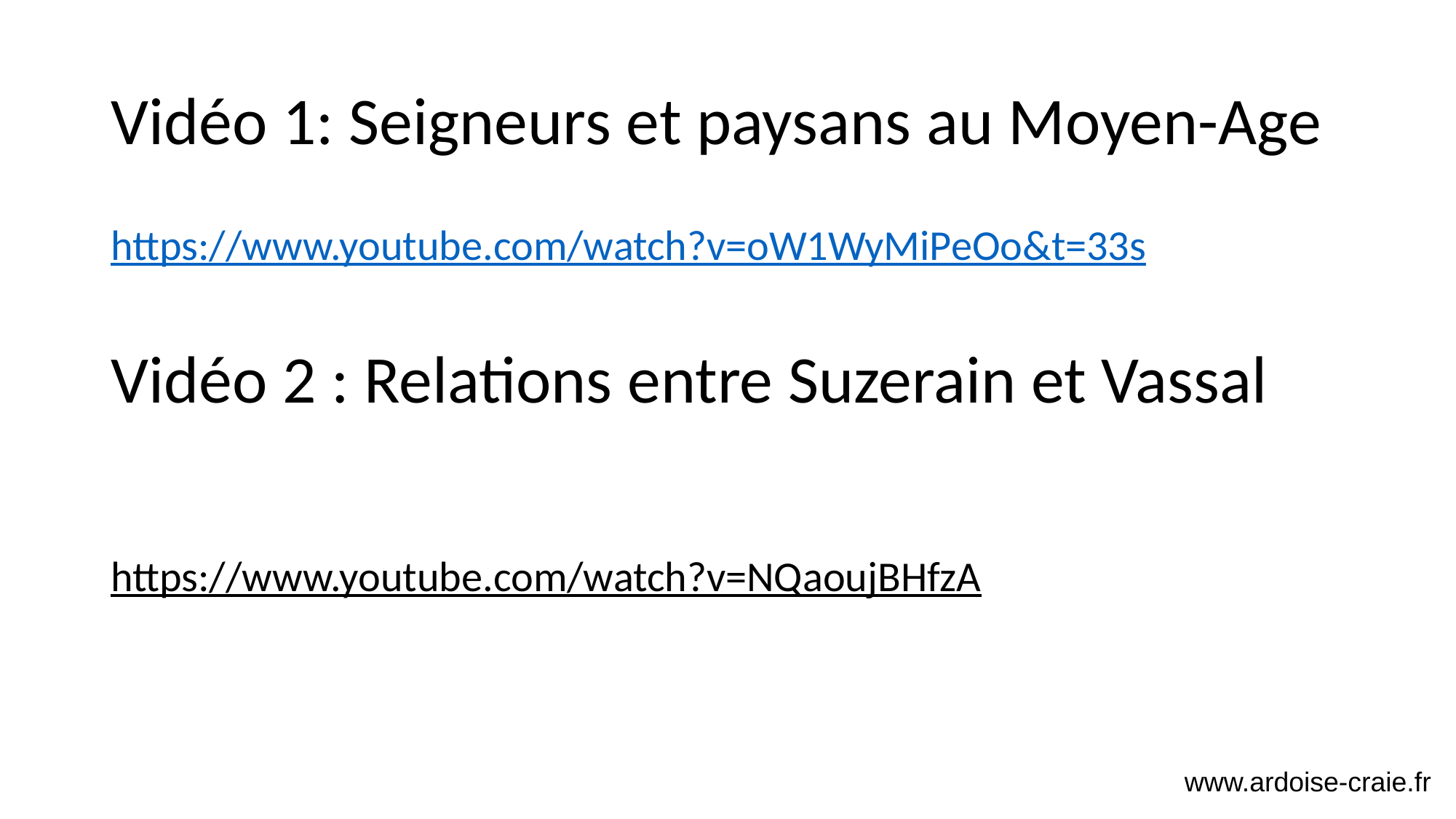

# Vidéo 1: Seigneurs et paysans au Moyen-Age
https://www.youtube.com/watch?v=oW1WyMiPeOo&t=33s

Vidéo 2 : Relations entre Suzerain et Vassal

https://www.youtube.com/watch?v=NQaoujBHfzA

www.ardoise-craie.fr